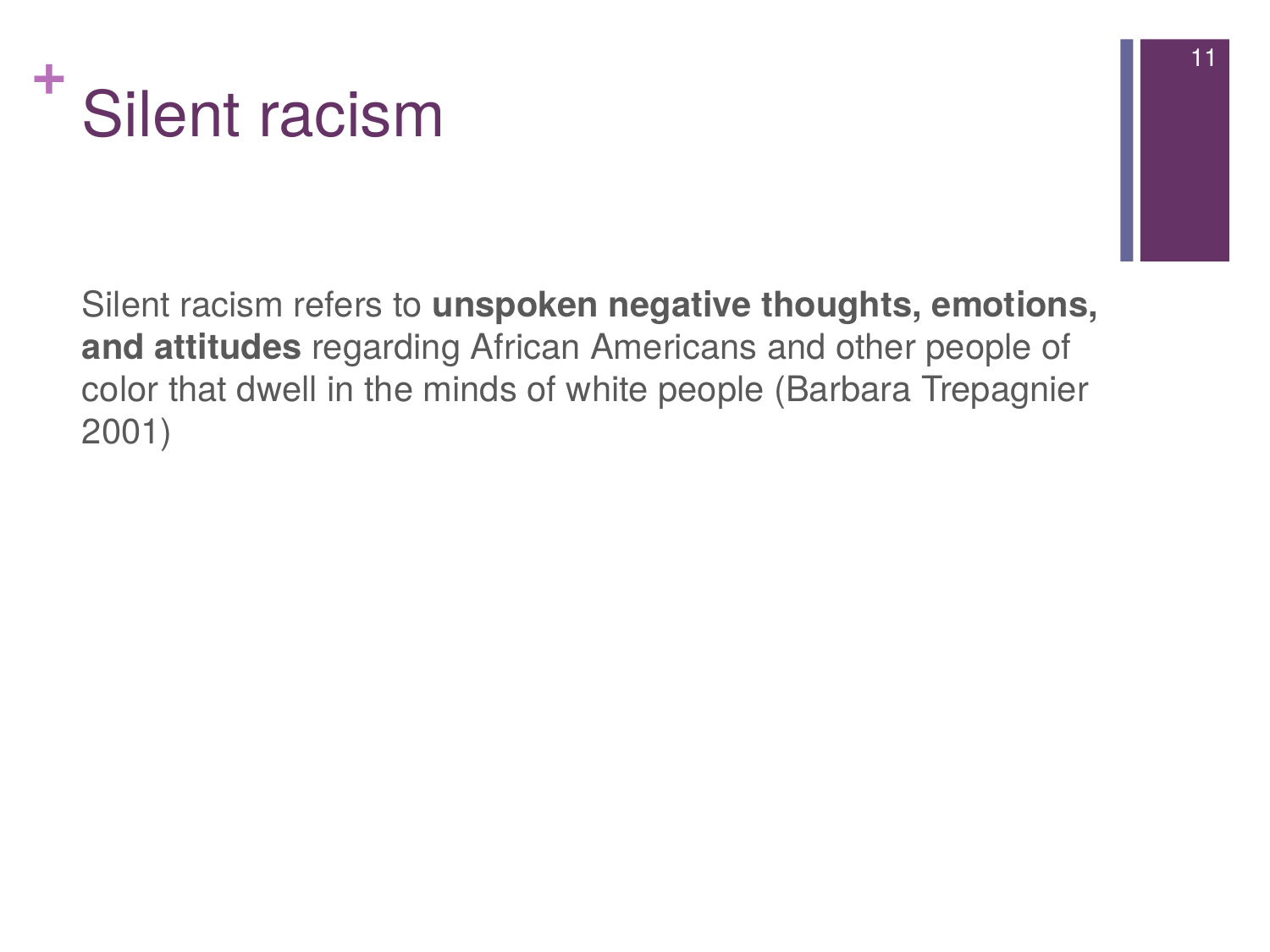

11
# Silent racism
Silent racism refers to unspoken negative thoughts, emotions, and attitudes regarding African Americans and other people of color that dwell in the minds of white people (Barbara Trepagnier 2001)